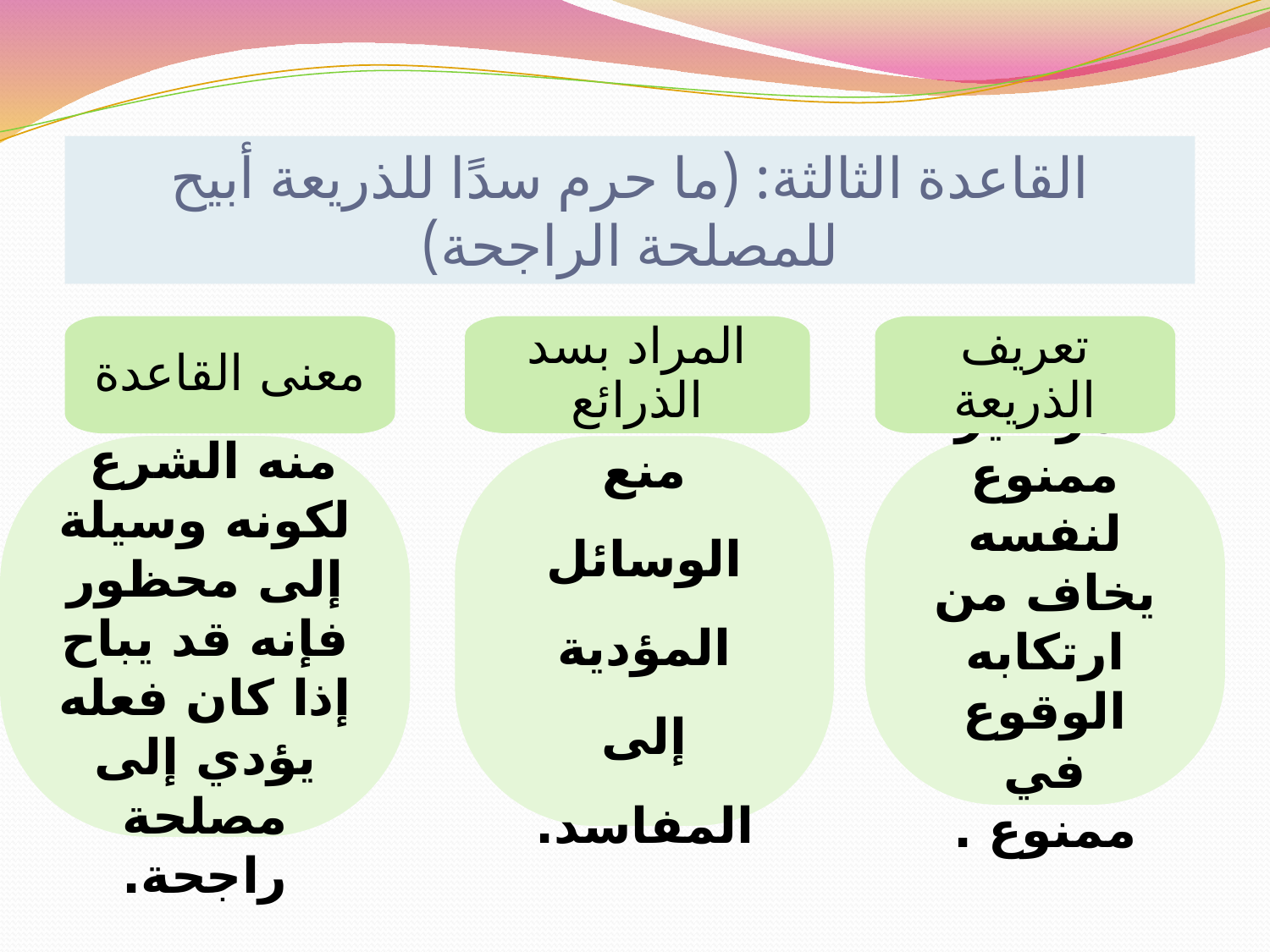

القاعدة الثالثة: (ما حرم سدًا للذريعة أبيح للمصلحة الراجحة)
معنى القاعدة
المراد بسد الذرائع
تعريف الذريعة
أن ما منع منه الشرع  لكونه وسيلة إلى محظور فإنه قد يباح إذا كان فعله يؤدي إلى مصلحة راجحة.
منع الوسائل المؤدية إلى المفاسد.
أمر غير ممنوع لنفسه يخاف من ارتكابه الوقوع في ممنوع..